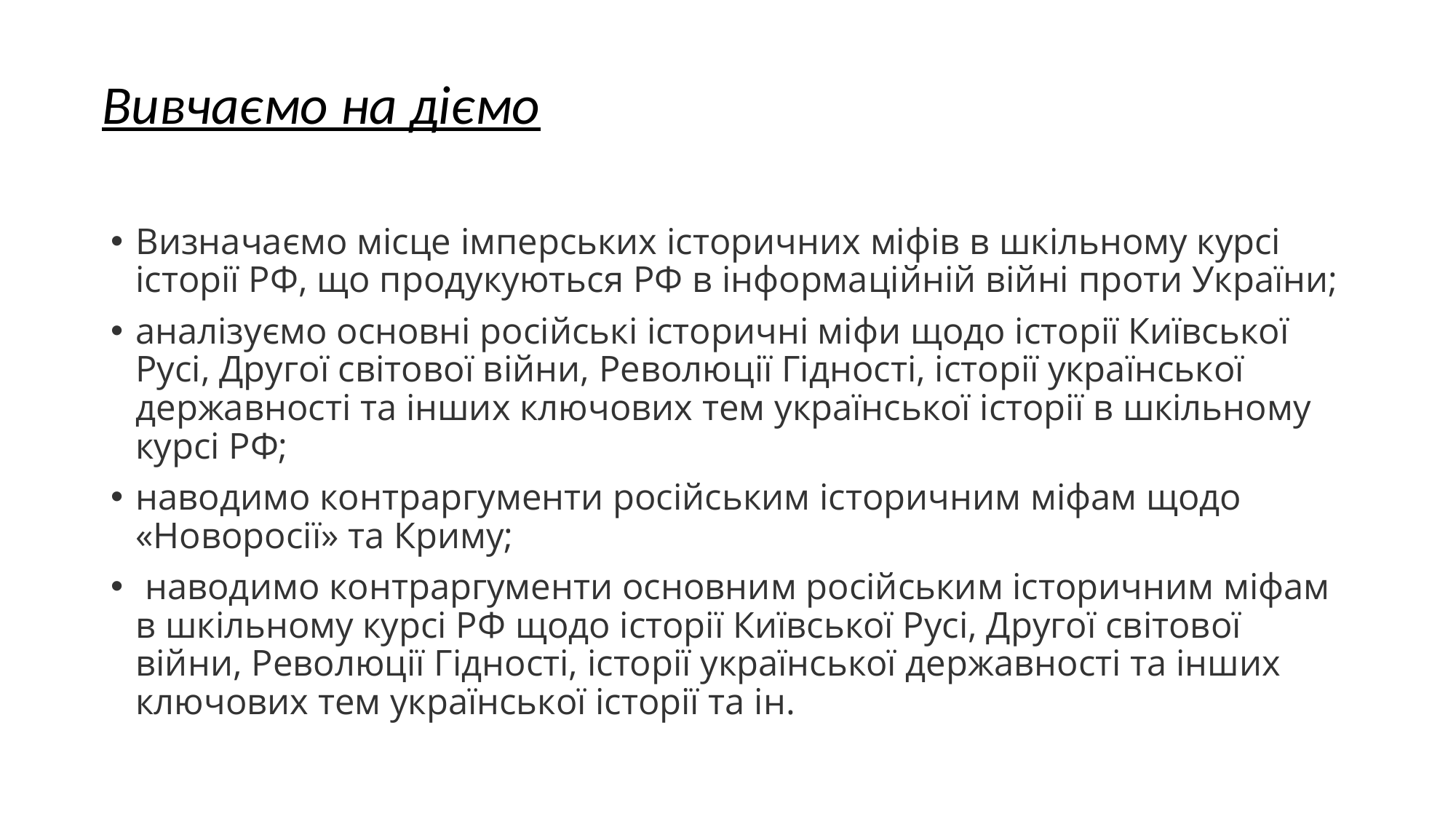

# Вивчаємо на діємо
Визначаємо місце імперських історичних міфів в шкільному курсі історії РФ, що продукуються РФ в інформаційній війні проти України;
аналізуємо основні російські історичні міфи щодо історії Київської Русі, Другої світової війни, Революції Гідності, історії української державності та інших ключових тем української історії в шкільному курсі РФ;
наводимо контраргументи російським історичним міфам щодо «Новоросії» та Криму;
 наводимо контраргументи основним російським історичним міфам в шкільному курсі РФ щодо історії Київської Русі, Другої світової війни, Революції Гідності, історії української державності та інших ключових тем української історії та ін.